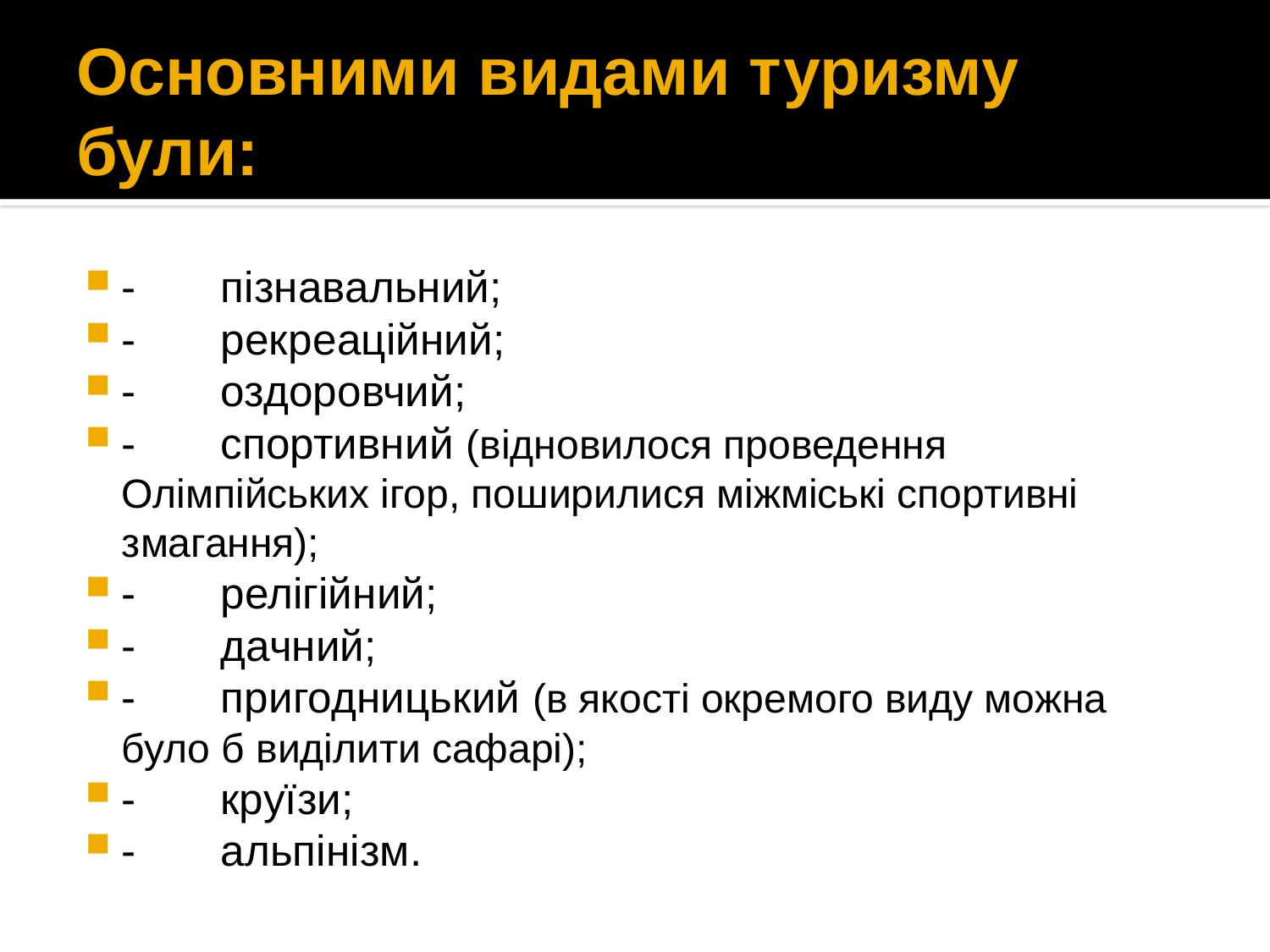

# Основними видами туризму були:
-       пізнавальний;
-       рекреаційний;
-       оздоровчий;
-       спортивний (відновилося проведення Олімпійських ігор, поширилися міжміські спортивні змагання);
-       релігійний;
-       дачний;
-       пригодницький (в якості окремого виду можна було б виділити сафарі);
-       круїзи;
-       альпінізм.